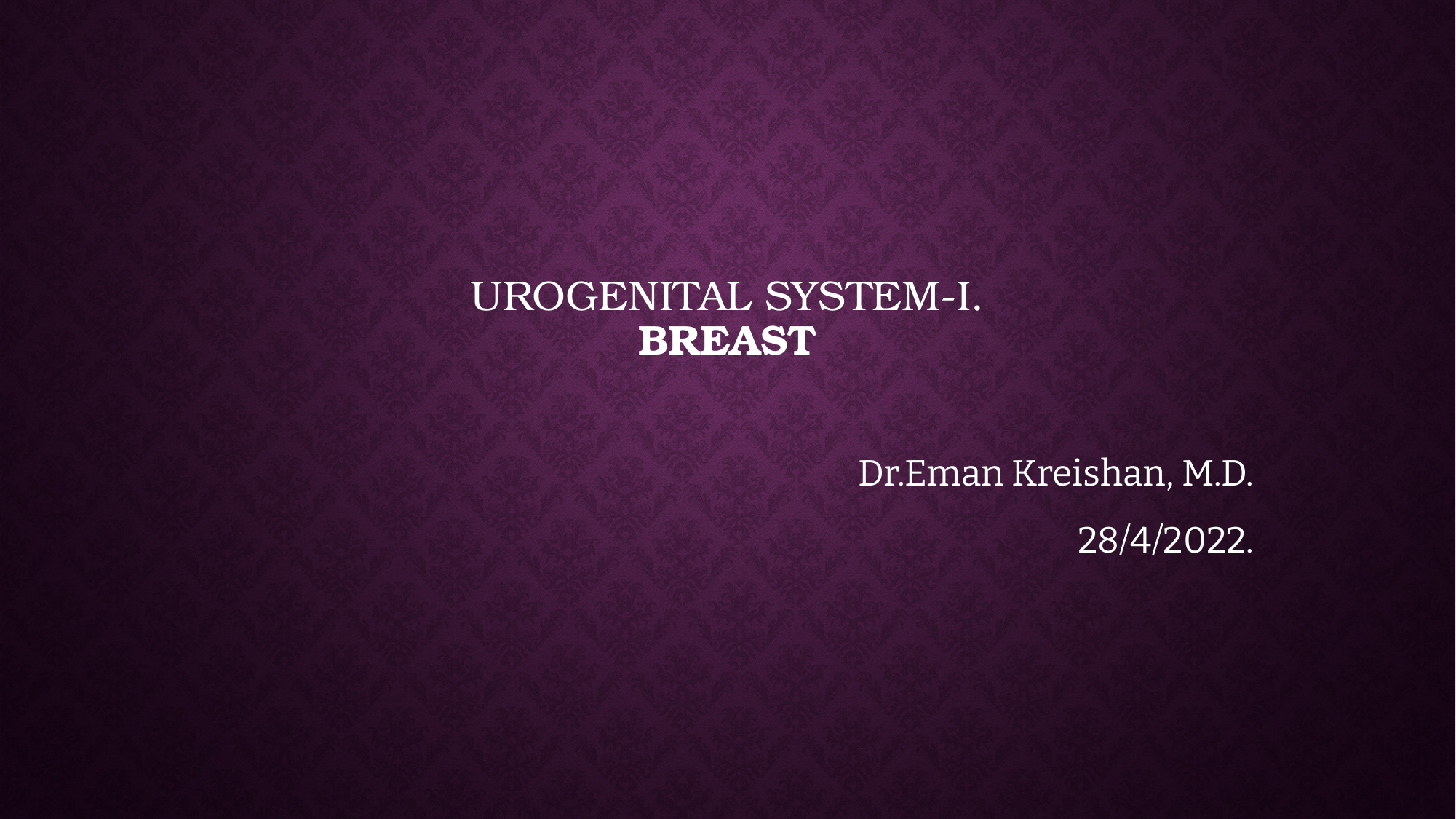

# urogenital system-I. Breast
Dr.Eman Kreishan, M.D.
28/4/2022.